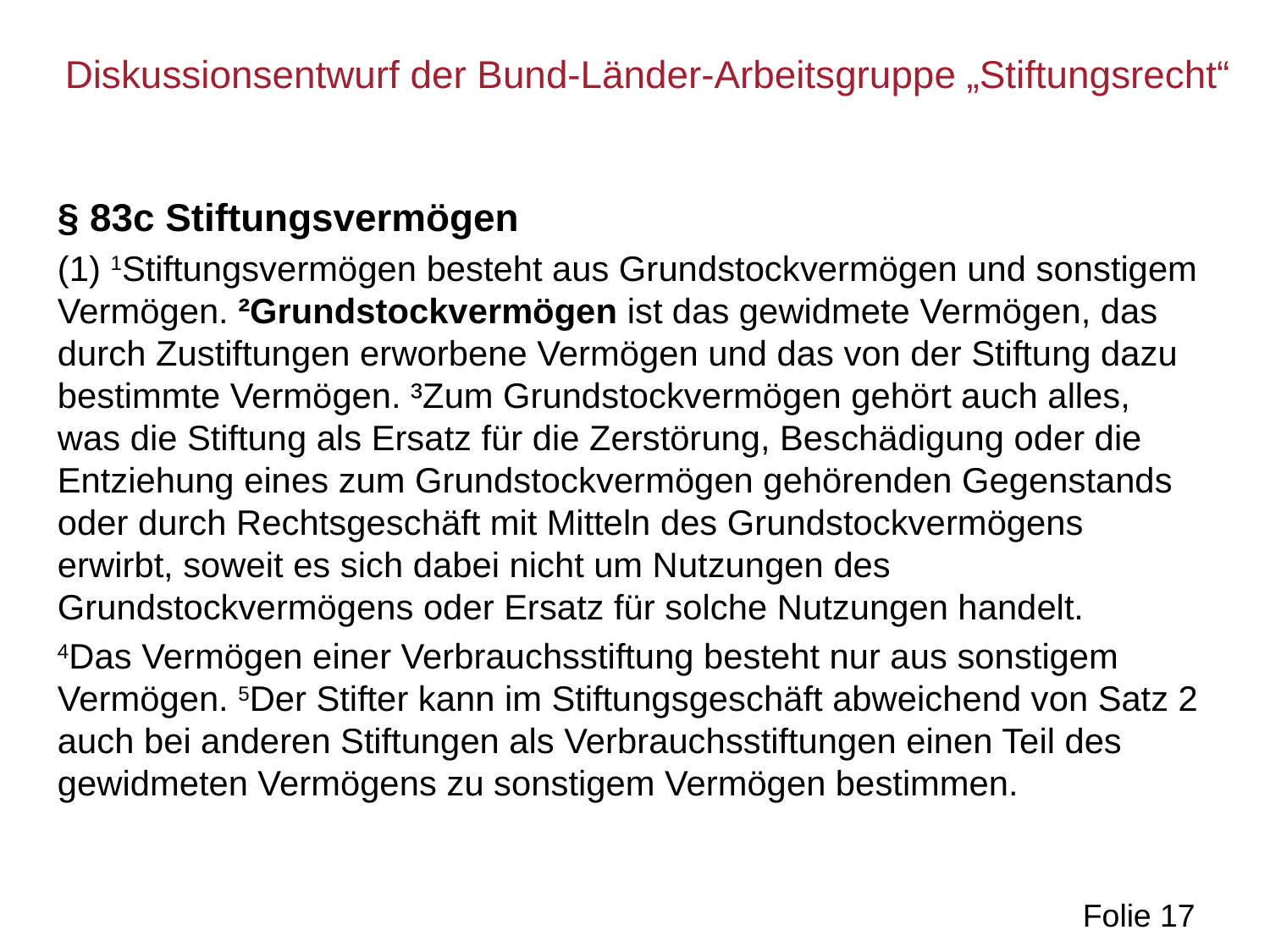

Diskussionsentwurf der Bund-Länder-Arbeitsgruppe „Stiftungsrecht“

§ 83c Stiftungsvermögen
(1) 1Stiftungsvermögen besteht aus Grundstockvermögen und sonstigem Vermögen. ²Grundstockvermögen ist das gewidmete Vermögen, das durch Zustiftungen erworbene Vermögen und das von der Stiftung dazu bestimmte Vermögen. ³Zum Grundstockvermögen gehört auch alles, was die Stiftung als Ersatz für die Zerstörung, Beschädigung oder die Entziehung eines zum Grundstockvermögen gehörenden Gegenstands oder durch Rechtsgeschäft mit Mitteln des Grundstockvermögens erwirbt, soweit es sich dabei nicht um Nutzungen des Grundstockvermögens oder Ersatz für solche Nutzungen handelt.
4Das Vermögen einer Verbrauchsstiftung besteht nur aus sonstigem Vermögen. 5Der Stifter kann im Stiftungsgeschäft abweichend von Satz 2 auch bei anderen Stiftungen als Verbrauchsstiftungen einen Teil des gewidmeten Vermögens zu sonstigem Vermögen bestimmen.
Folie 17